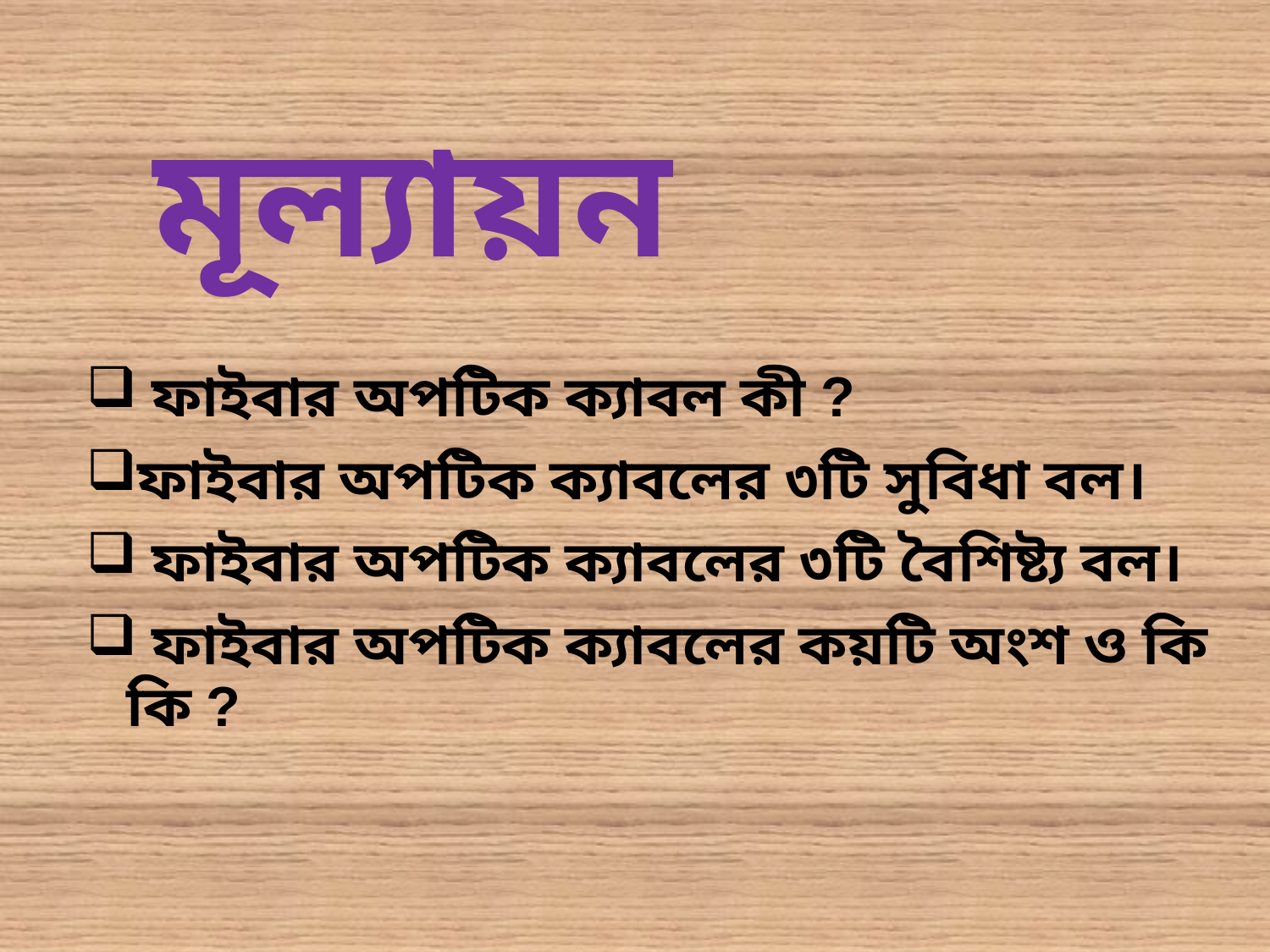

মূল্যায়ন
 ফাইবার অপটিক ক্যাবল কী ?
ফাইবার অপটিক ক্যাবলের ৩টি সুবিধা বল।
 ফাইবার অপটিক ক্যাবলের ৩টি বৈশিষ্ট্য বল।
 ফাইবার অপটিক ক্যাবলের কয়টি অংশ ও কি কি ?